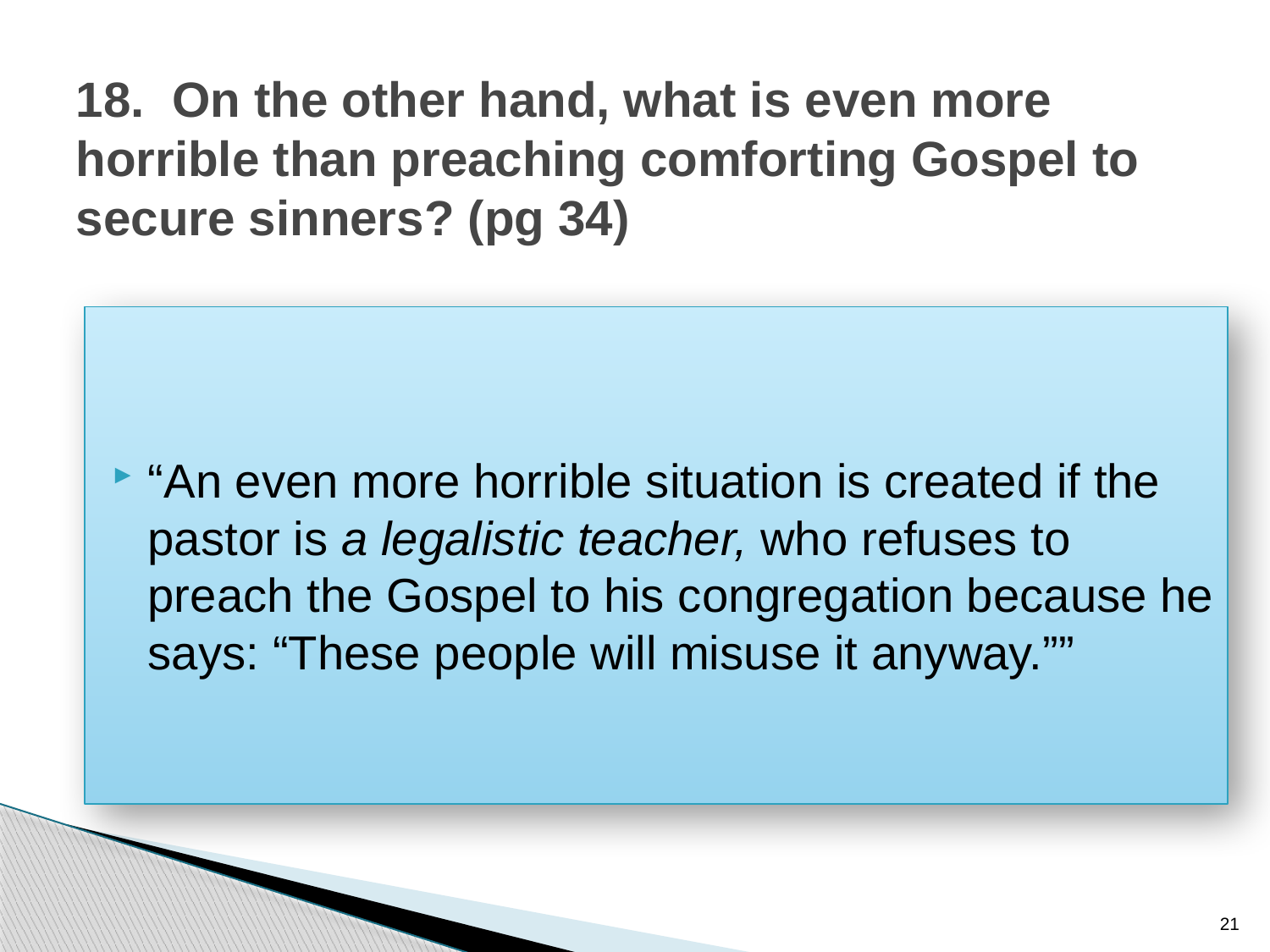

# 18.  On the other hand, what is even more horrible than preaching comforting Gospel to secure sinners? (pg 34)
“An even more horrible situation is created if the pastor is a legalistic teacher, who refuses to preach the Gospel to his congregation because he says: “These people will misuse it anyway.””
21